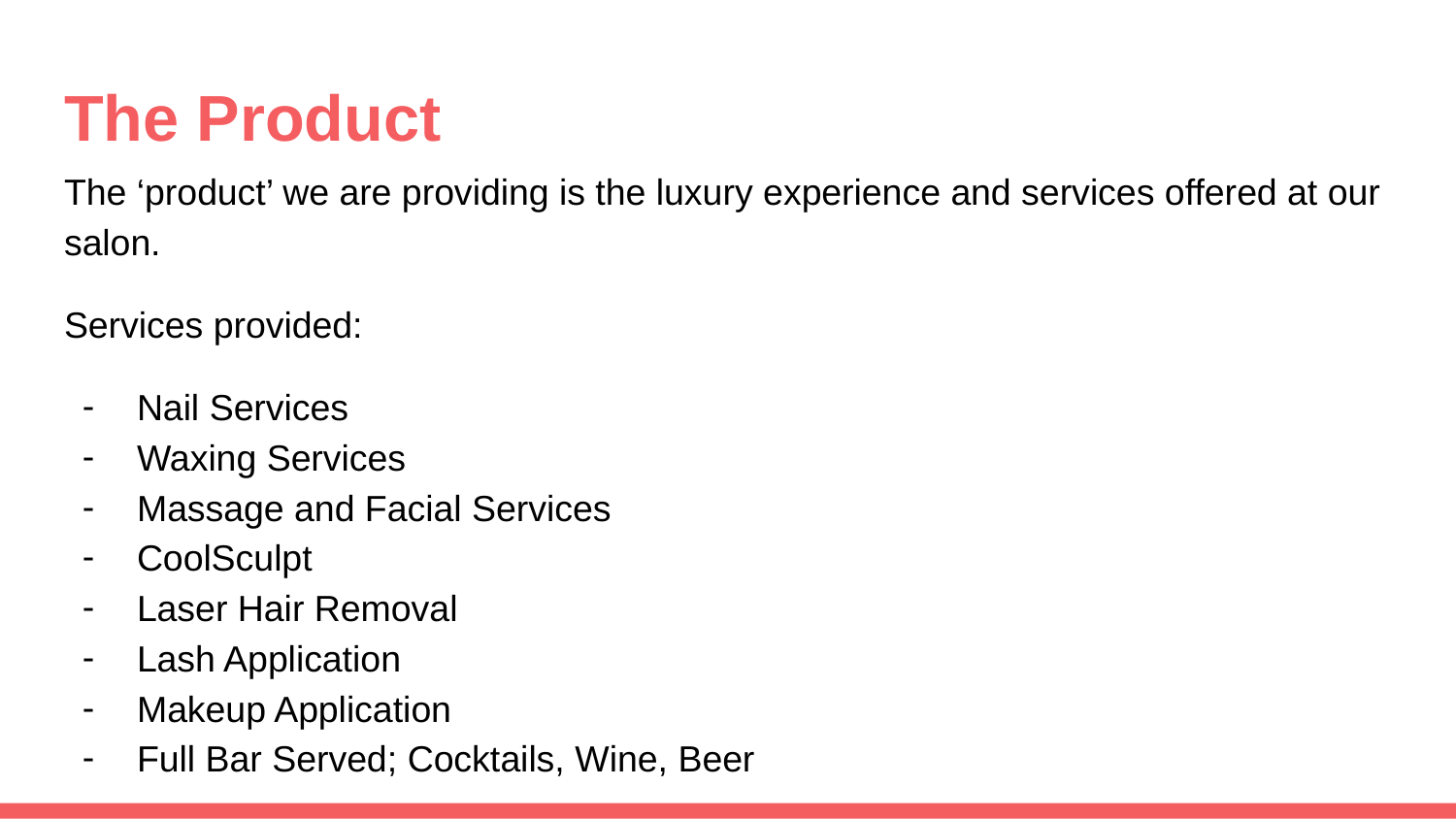

# The Product
The ‘product’ we are providing is the luxury experience and services offered at our salon.
Services provided:
Nail Services
Waxing Services
Massage and Facial Services
CoolSculpt
Laser Hair Removal
Lash Application
Makeup Application
Full Bar Served; Cocktails, Wine, Beer